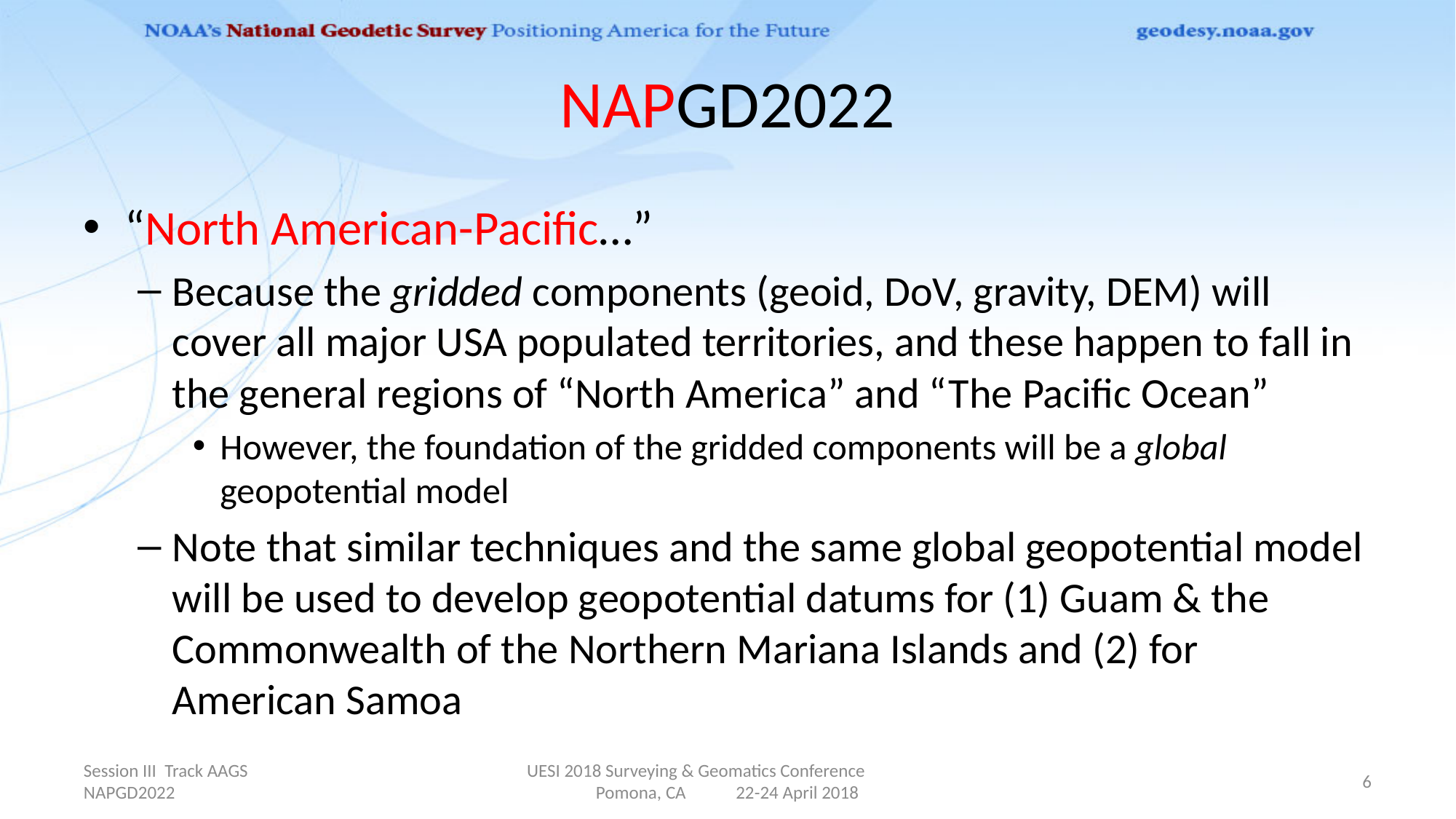

# NAPGD2022
“North American-Pacific…”
Because the gridded components (geoid, DoV, gravity, DEM) will cover all major USA populated territories, and these happen to fall in the general regions of “North America” and “The Pacific Ocean”
However, the foundation of the gridded components will be a global geopotential model
Note that similar techniques and the same global geopotential model will be used to develop geopotential datums for (1) Guam & the Commonwealth of the Northern Mariana Islands and (2) for American Samoa
Session III  Track AAGS                              NAPGD2022
UESI 2018 Surveying & Geomatics Conference                Pomona, CA            22-24 April 2018
6